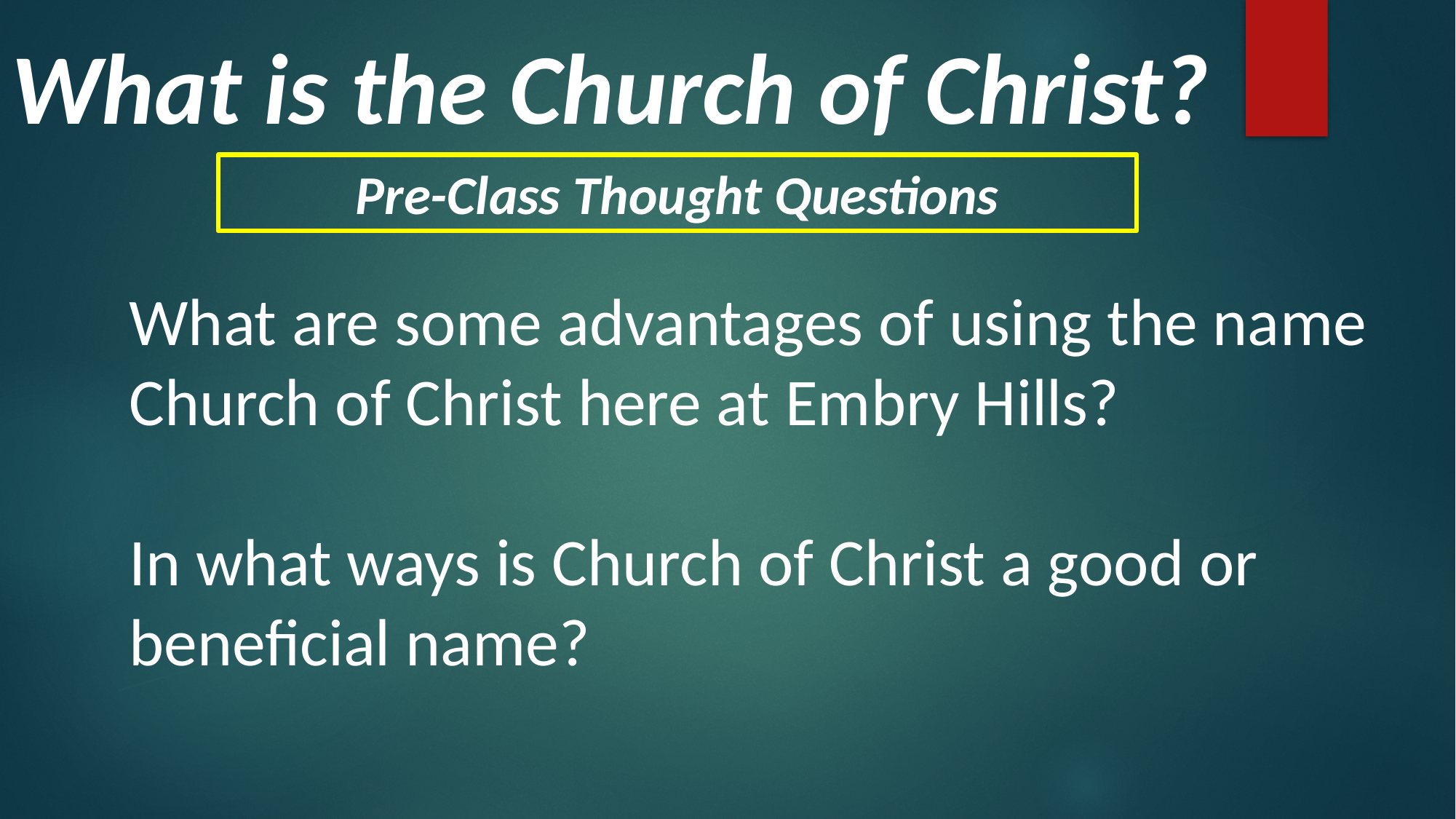

What is the Church of Christ?
Pre-Class Thought Questions
What are some advantages of using the name Church of Christ here at Embry Hills?

In what ways is Church of Christ a good or beneficial name?